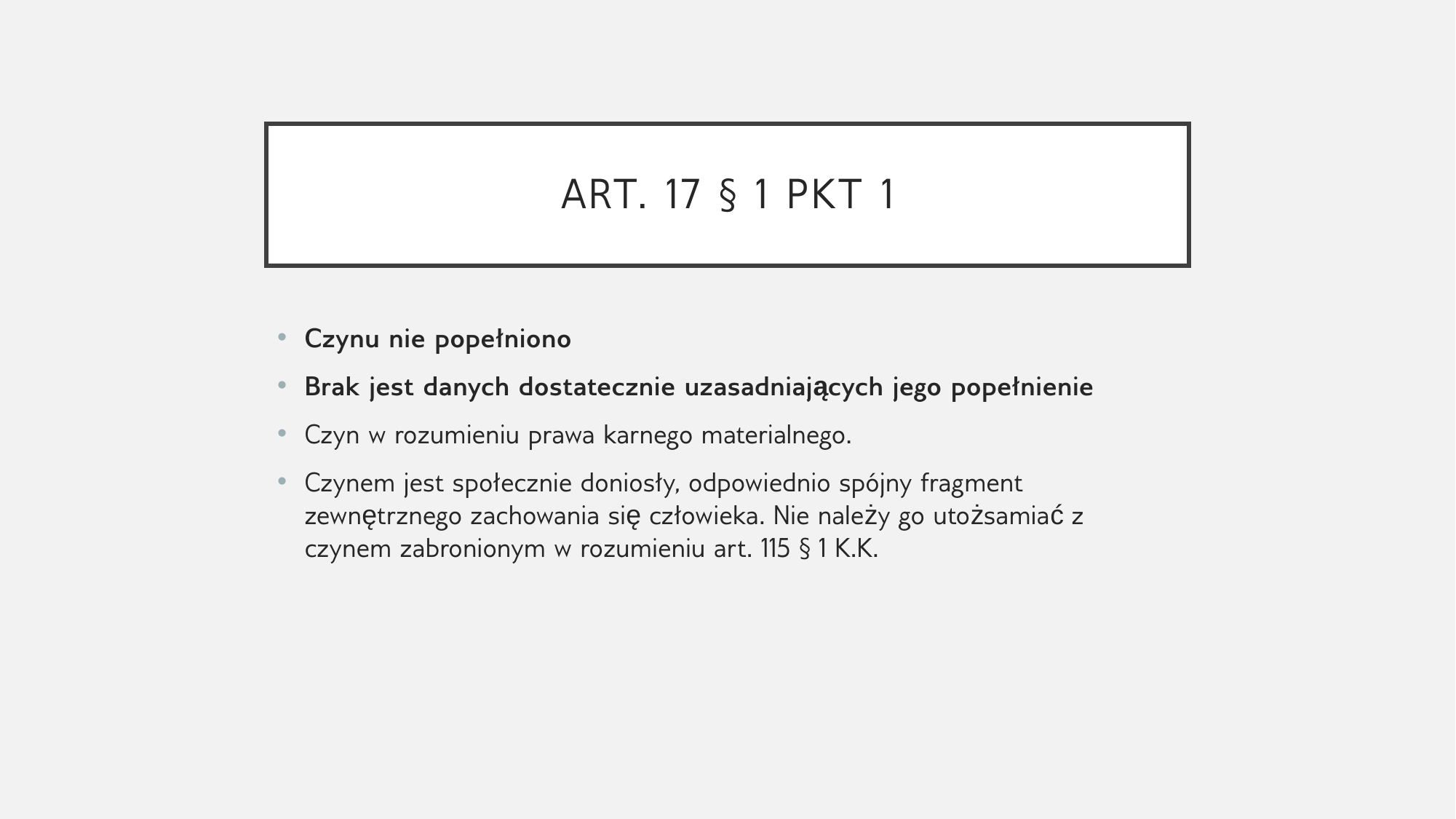

# Art. 17 § 1 pkt 1
Czynu nie popełniono
Brak jest danych dostatecznie uzasadniających jego popełnienie
Czyn w rozumieniu prawa karnego materialnego.
Czynem jest społecznie doniosły, odpowiednio spójny fragment zewnętrznego zachowania się człowieka. Nie należy go utożsamiać z czynem zabronionym w rozumieniu art. 115 § 1 k.k.